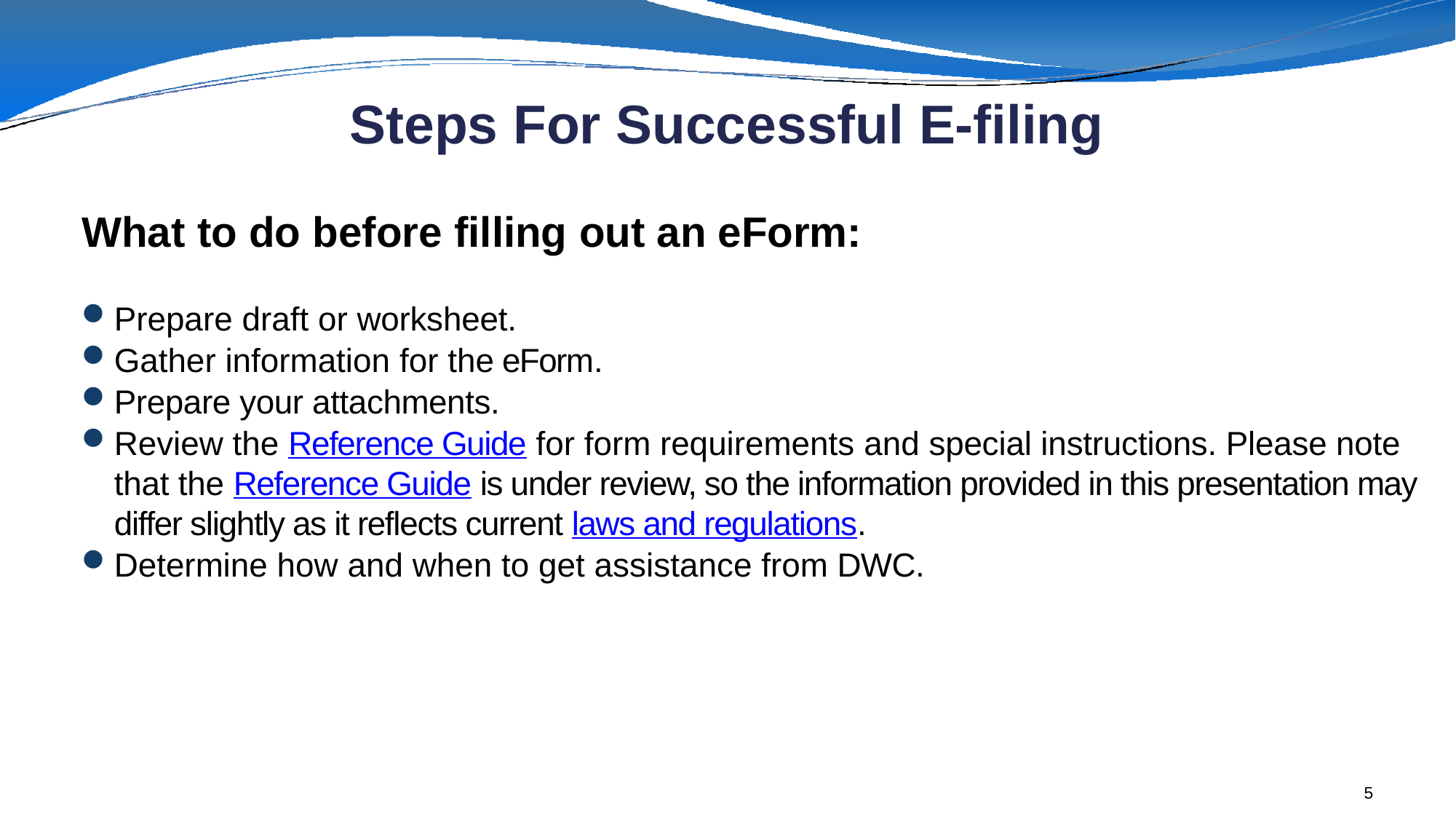

# Steps For Successful E-filing
What to do before filling out an eForm:

Prepare draft or worksheet.
Gather information for the eForm.
Prepare your attachments.
Review the Reference Guide for form requirements and special instructions. Please note that the Reference Guide is under review, so the information provided in this presentation may differ slightly as it reflects current laws and regulations.
Determine how and when to get assistance from DWC.
5